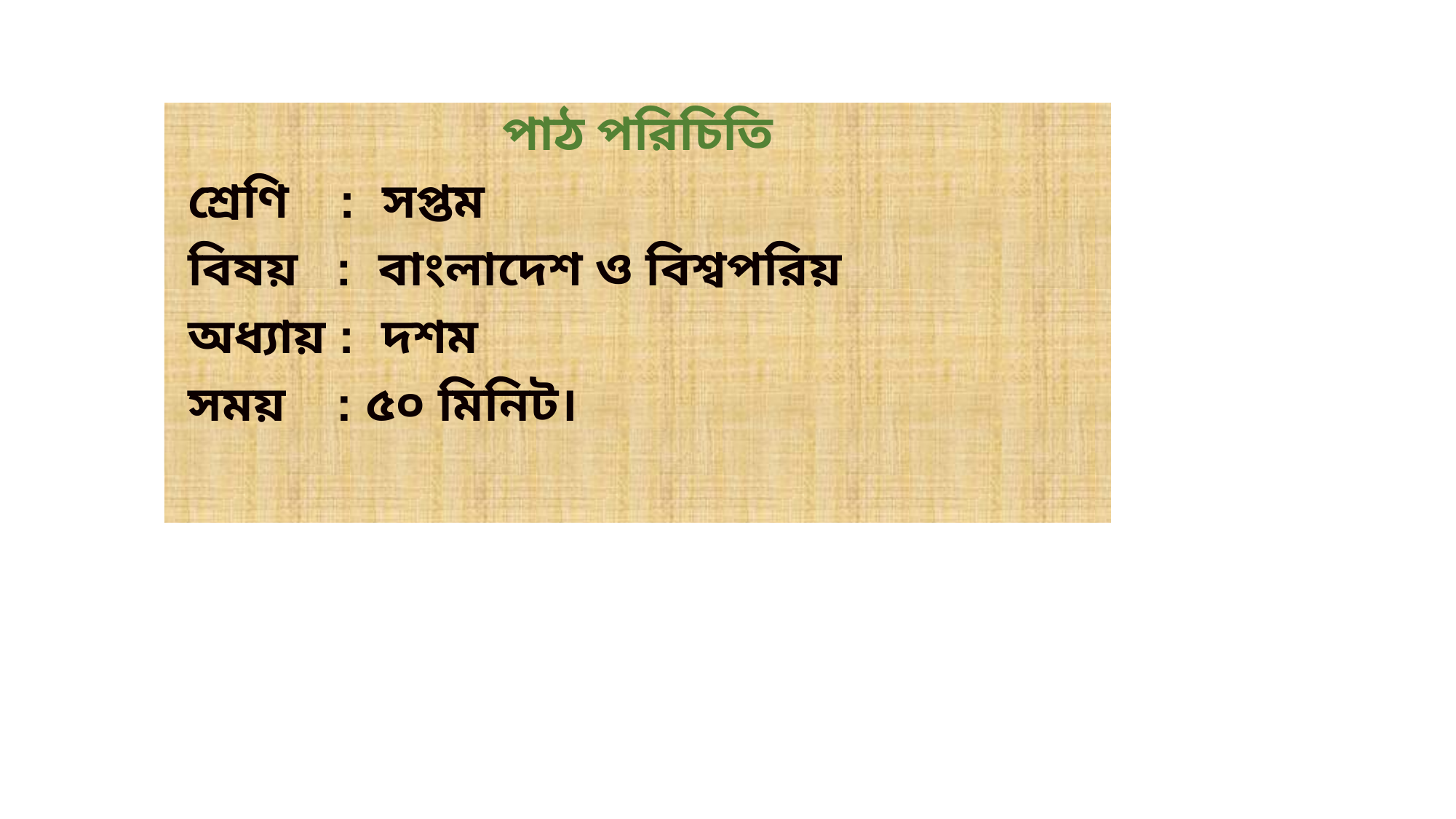

পাঠ পরিচিতি
 শ্রেণি    :  সপ্তম
 বিষয়   :  বাংলাদেশ ও বিশ্বপরিয়
 অধ্যায় :  দশম
 সময়    : ৫০ মিনিট।